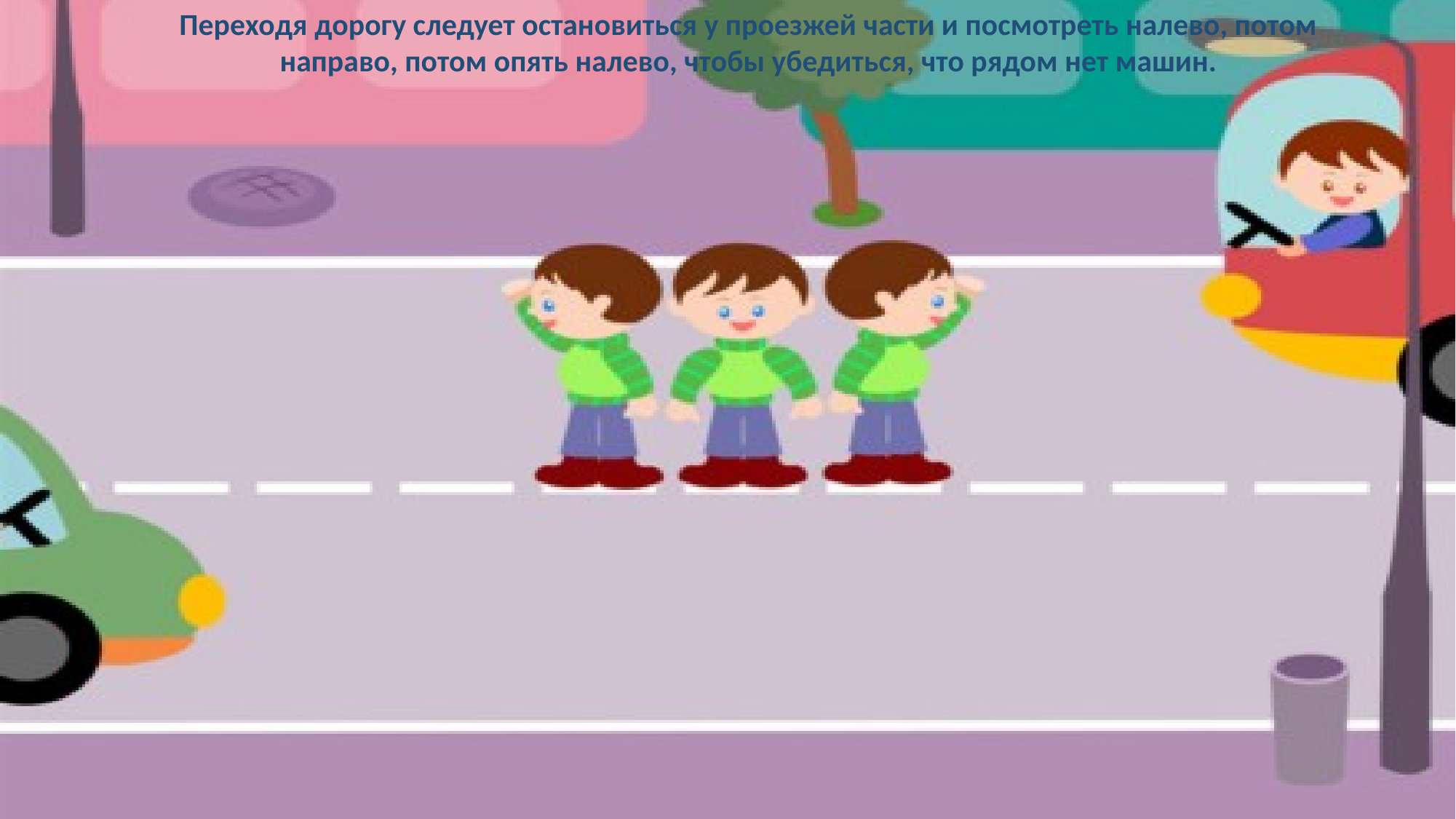

Переходя дорогу следует остановиться у проезжей части и посмотреть налево, потом направо, потом опять налево, чтобы убедиться, что рядом нет машин.